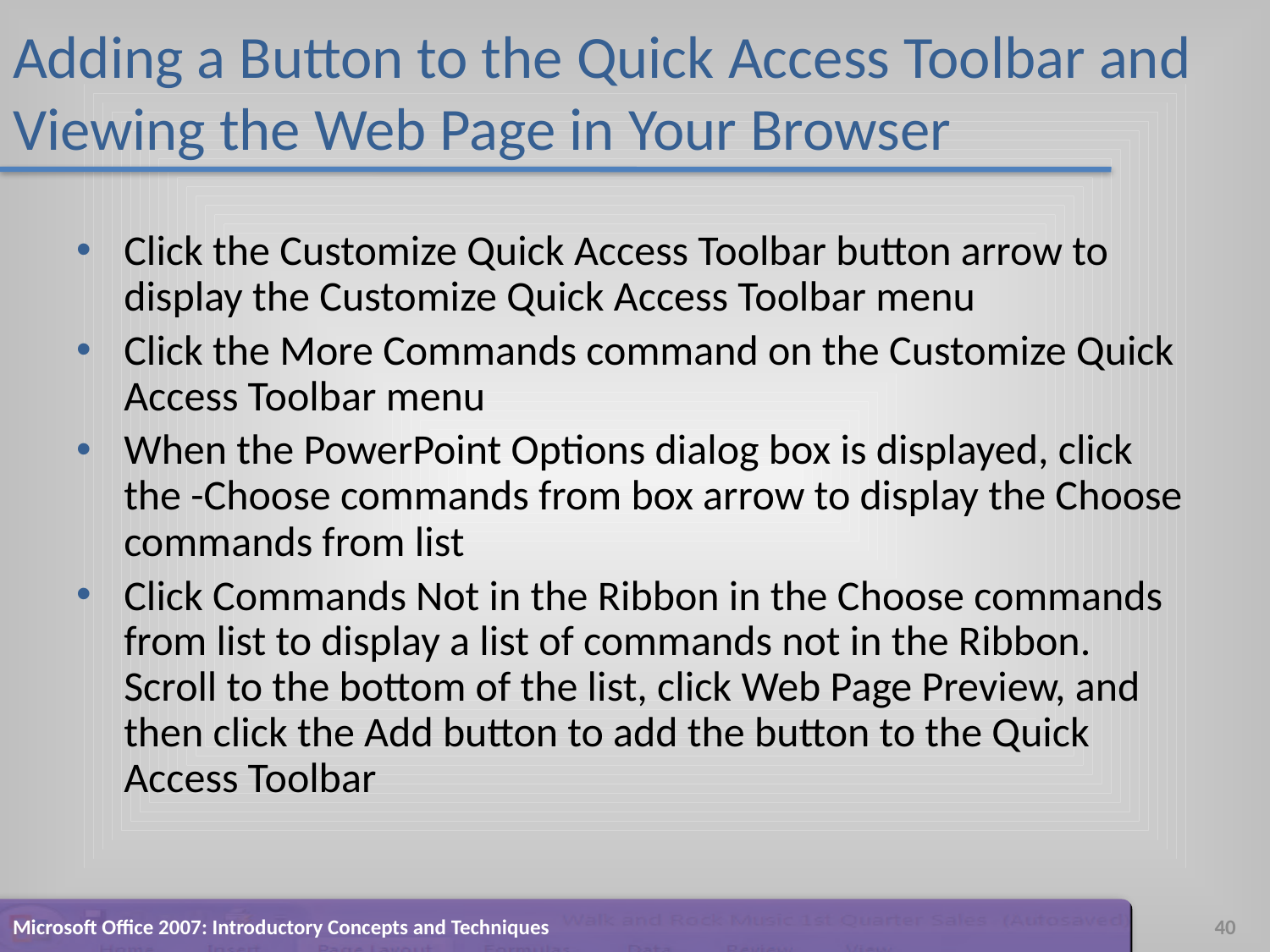

# Adding a Button to the Quick Access Toolbar and Viewing the Web Page in Your Browser
Click the Customize Quick Access Toolbar button arrow to display the Customize Quick Access Toolbar menu
Click the More Commands command on the Customize Quick Access Toolbar menu
When the PowerPoint Options dialog box is displayed, click the -Choose commands from box arrow to display the Choose commands from list
Click Commands Not in the Ribbon in the Choose commands from list to display a list of commands not in the Ribbon. Scroll to the bottom of the list, click Web Page Preview, and then click the Add button to add the button to the Quick Access Toolbar
Microsoft Office 2007: Introductory Concepts and Techniques
40